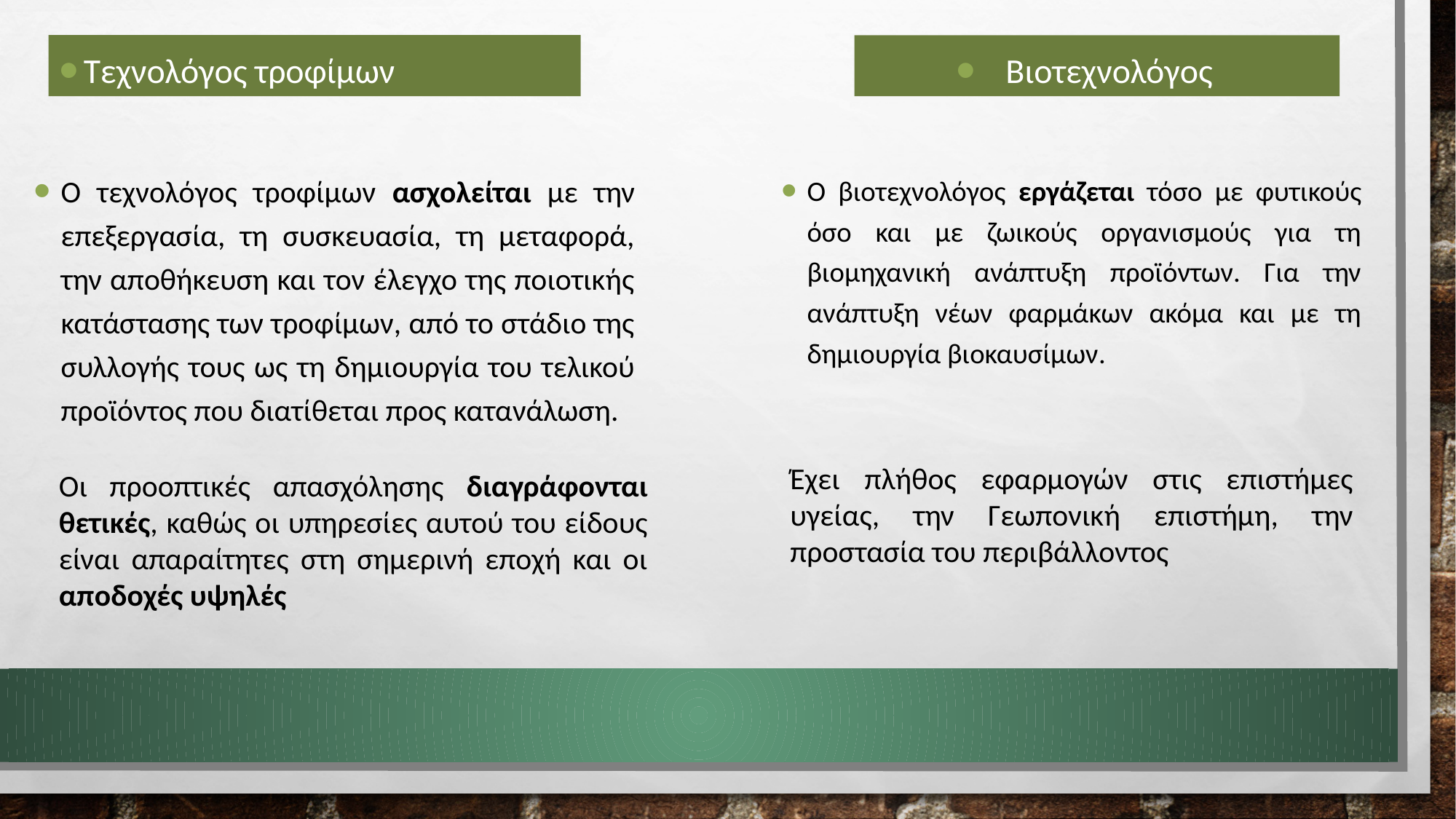

Τεχνολόγος τροφίμων
Βιοτεχνολόγος
Ο τεχνολόγος τροφίμων ασχολείται με την επεξεργασία, τη συσκευασία, τη μεταφορά, την αποθήκευση και τον έλεγχο της ποιοτικής κατάστασης των τροφίμων, από το στάδιο της συλλογής τους ως τη δημιουργία του τελικού προϊόντος που διατίθεται προς κατανάλωση.
Ο βιοτεχνολόγος εργάζεται τόσο με φυτικούς όσο και με ζωικούς οργανισμούς για τη βιομηχανική ανάπτυξη προϊόντων. Για την ανάπτυξη νέων φαρμάκων ακόμα και με τη δημιουργία βιοκαυσίμων.
Έχει πλήθος εφαρμογών στις επιστήμες υγείας, την Γεωπονική επιστήμη, την προστασία του περιβάλλοντος
Οι προοπτικές απασχόλησης διαγράφονται θετικές, καθώς οι υπηρεσίες αυτού του είδους είναι απαραίτητες στη σημερινή εποχή και οι αποδοχές υψηλές